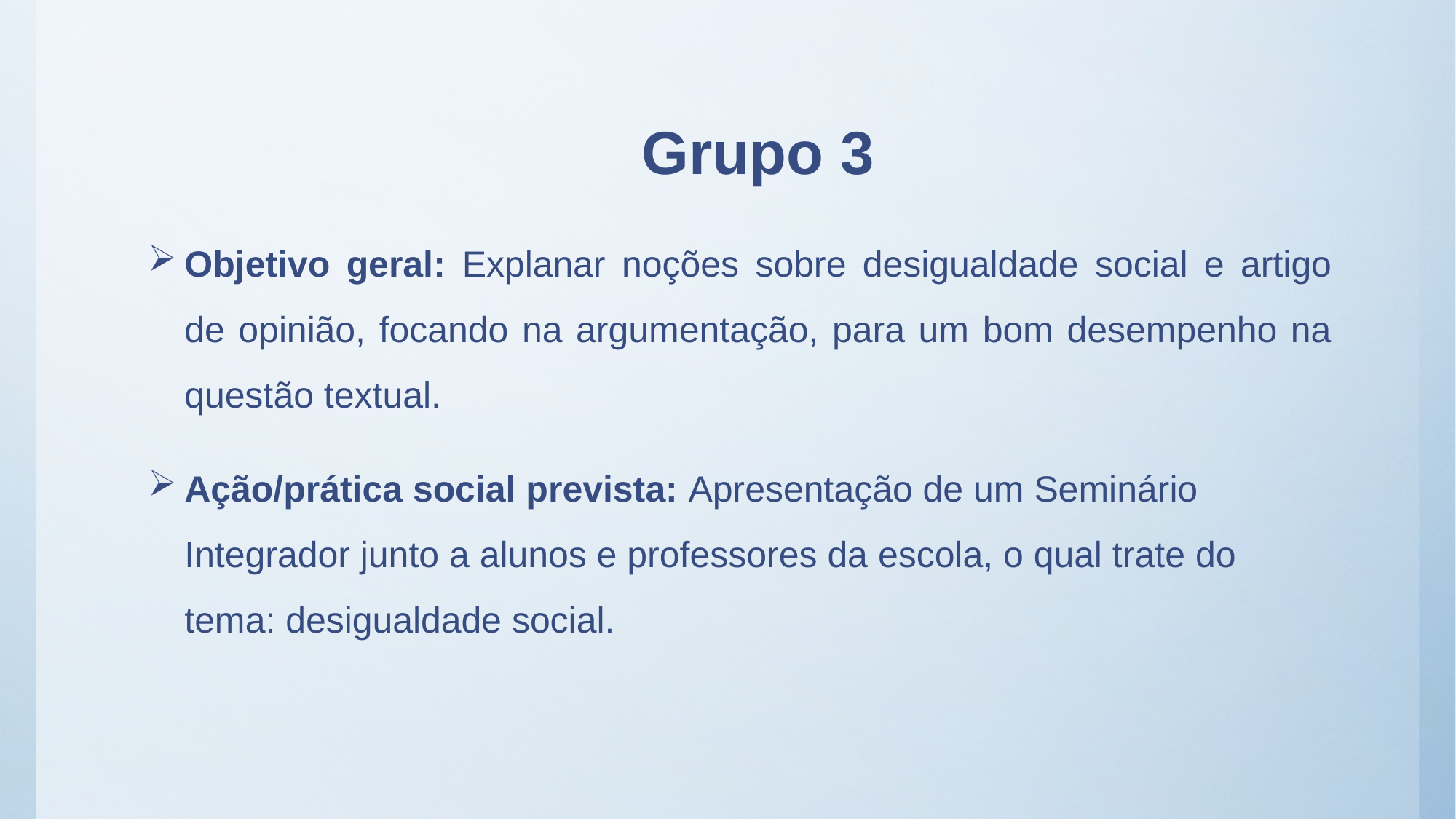

Grupo 3
Objetivo geral: Explanar noções sobre desigualdade social e artigo de opinião, focando na argumentação, para um bom desempenho na questão textual.
Ação/prática social prevista: Apresentação de um Seminário Integrador junto a alunos e professores da escola, o qual trate do tema: desigualdade social.